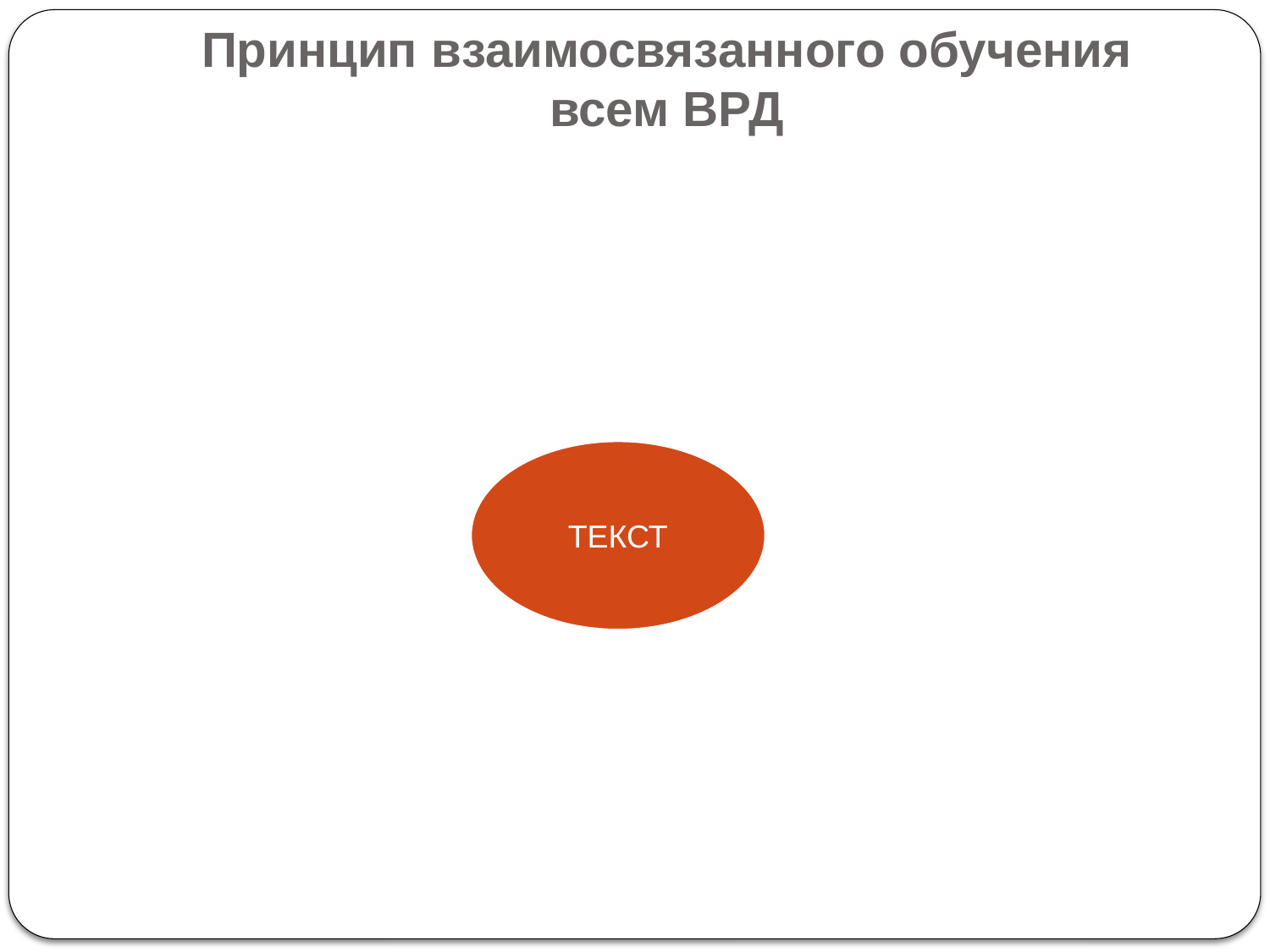

# Принцип взаимосвязанного обучения всем ВРД
ТЕКСТ